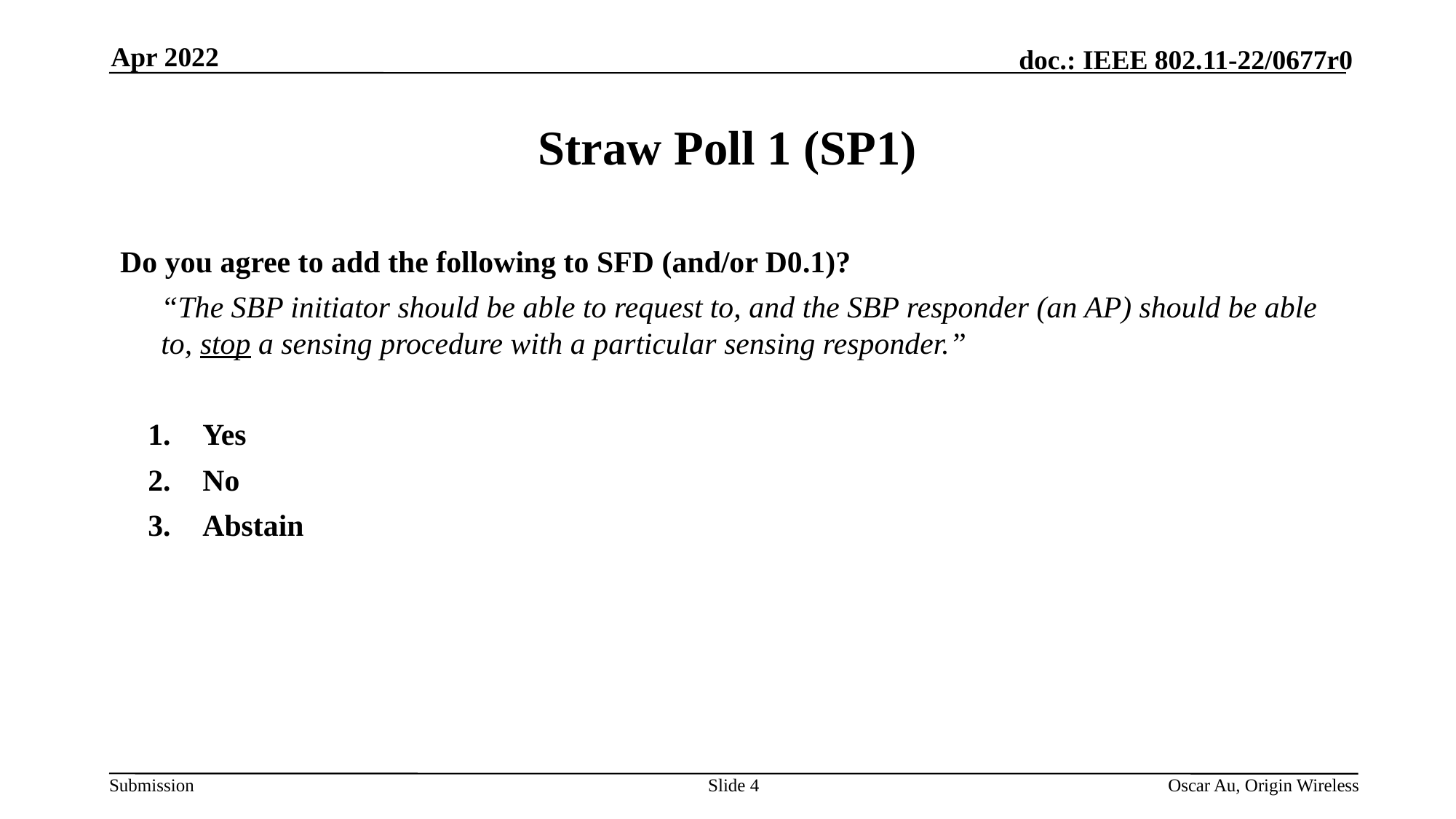

Apr 2022
# Straw Poll 1 (SP1)
Do you agree to add the following to SFD (and/or D0.1)?
	“The SBP initiator should be able to request to, and the SBP responder (an AP) should be able to, stop a sensing procedure with a particular sensing responder.”

Yes
No
Abstain

Slide 4
Oscar Au, Origin Wireless